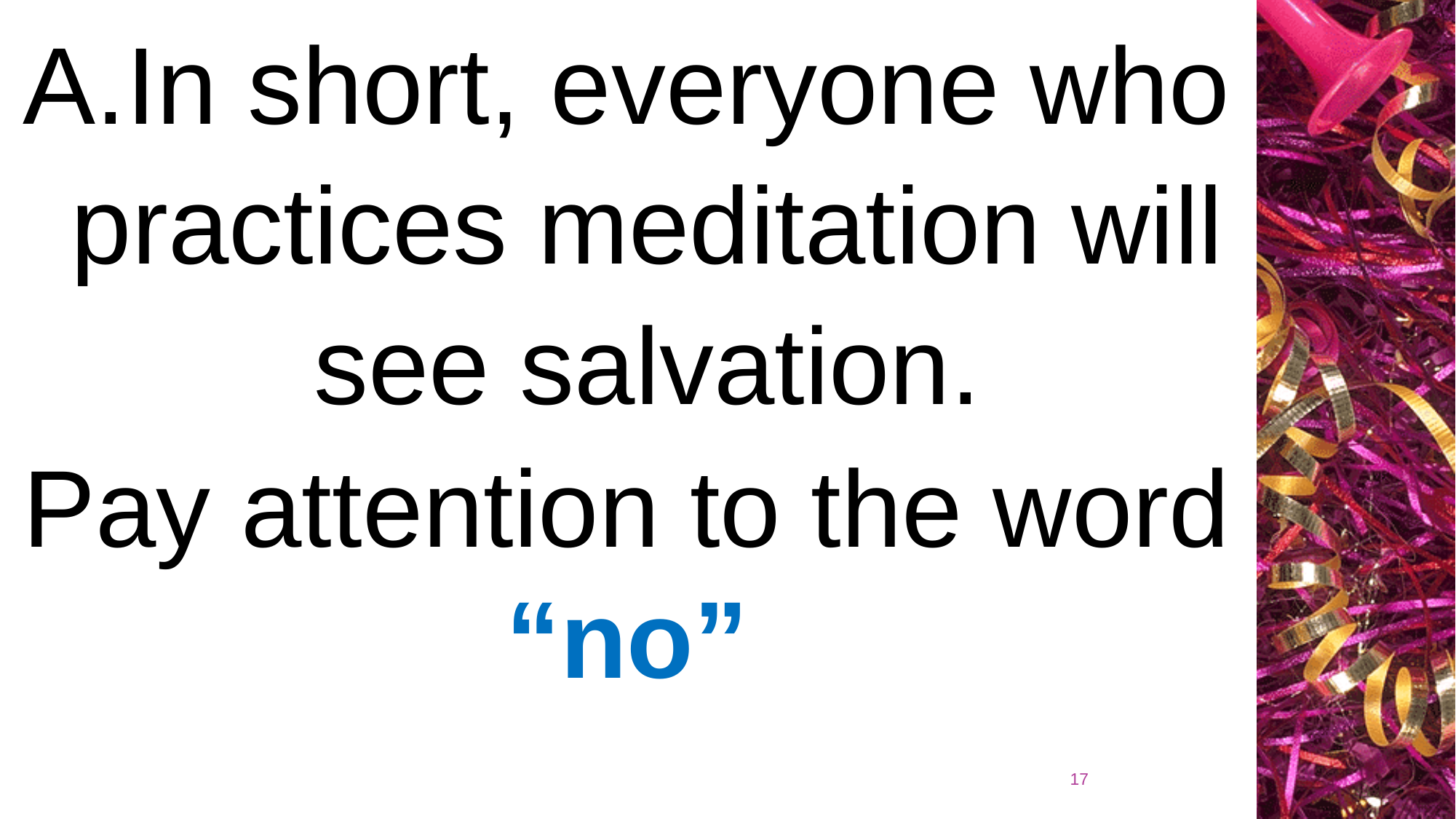

In short, everyone who practices meditation will see salvation.
Pay attention to the word “no”
17